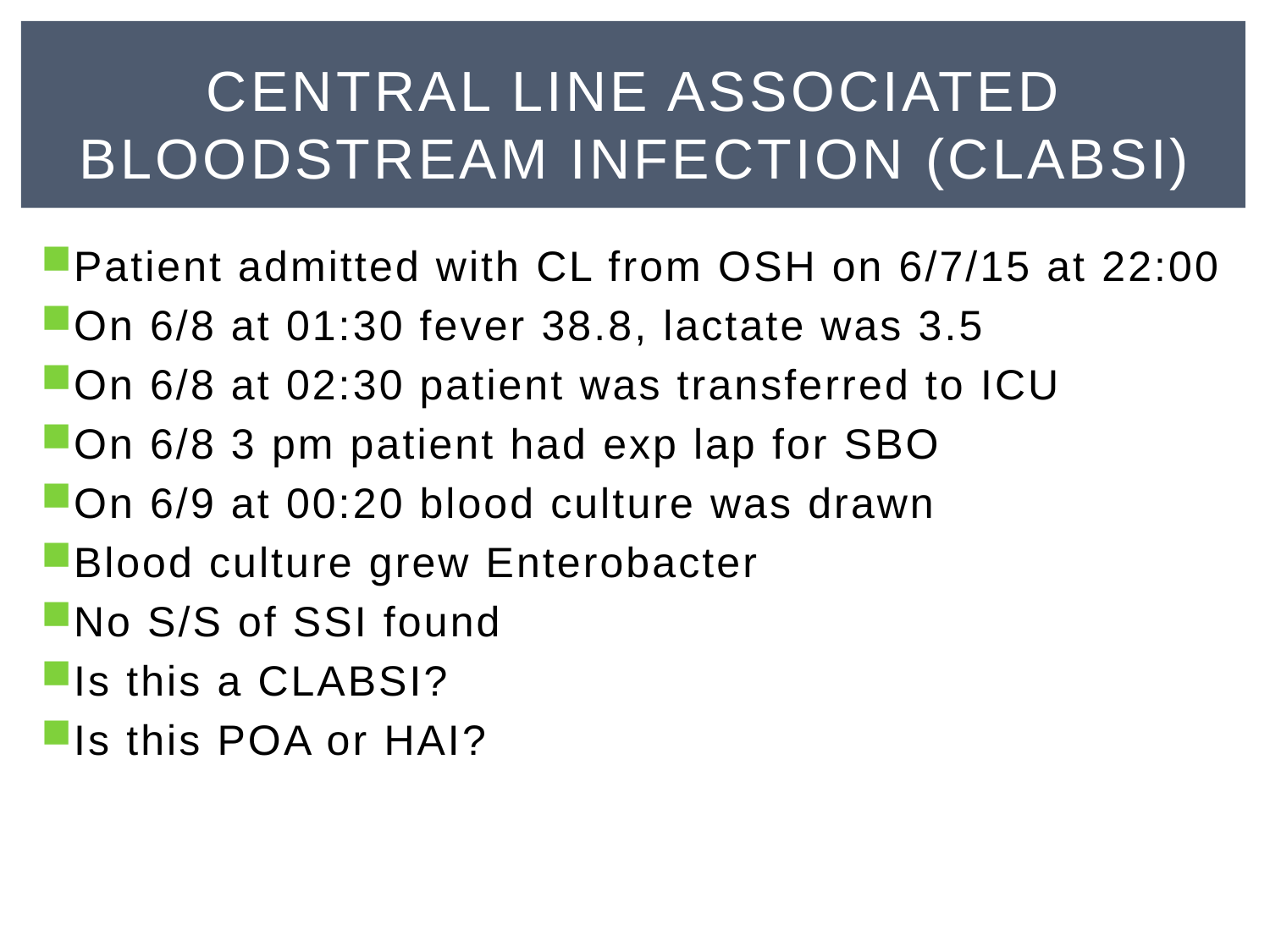

# Central line Associated Bloodstream Infection (CLABSI)
Patient admitted with CL from OSH on 6/7/15 at 22:00
On 6/8 at 01:30 fever 38.8, lactate was 3.5
On 6/8 at 02:30 patient was transferred to ICU
On 6/8 3 pm patient had exp lap for SBO
On 6/9 at 00:20 blood culture was drawn
Blood culture grew Enterobacter
No S/S of SSI found
Is this a CLABSI?
Is this POA or HAI?